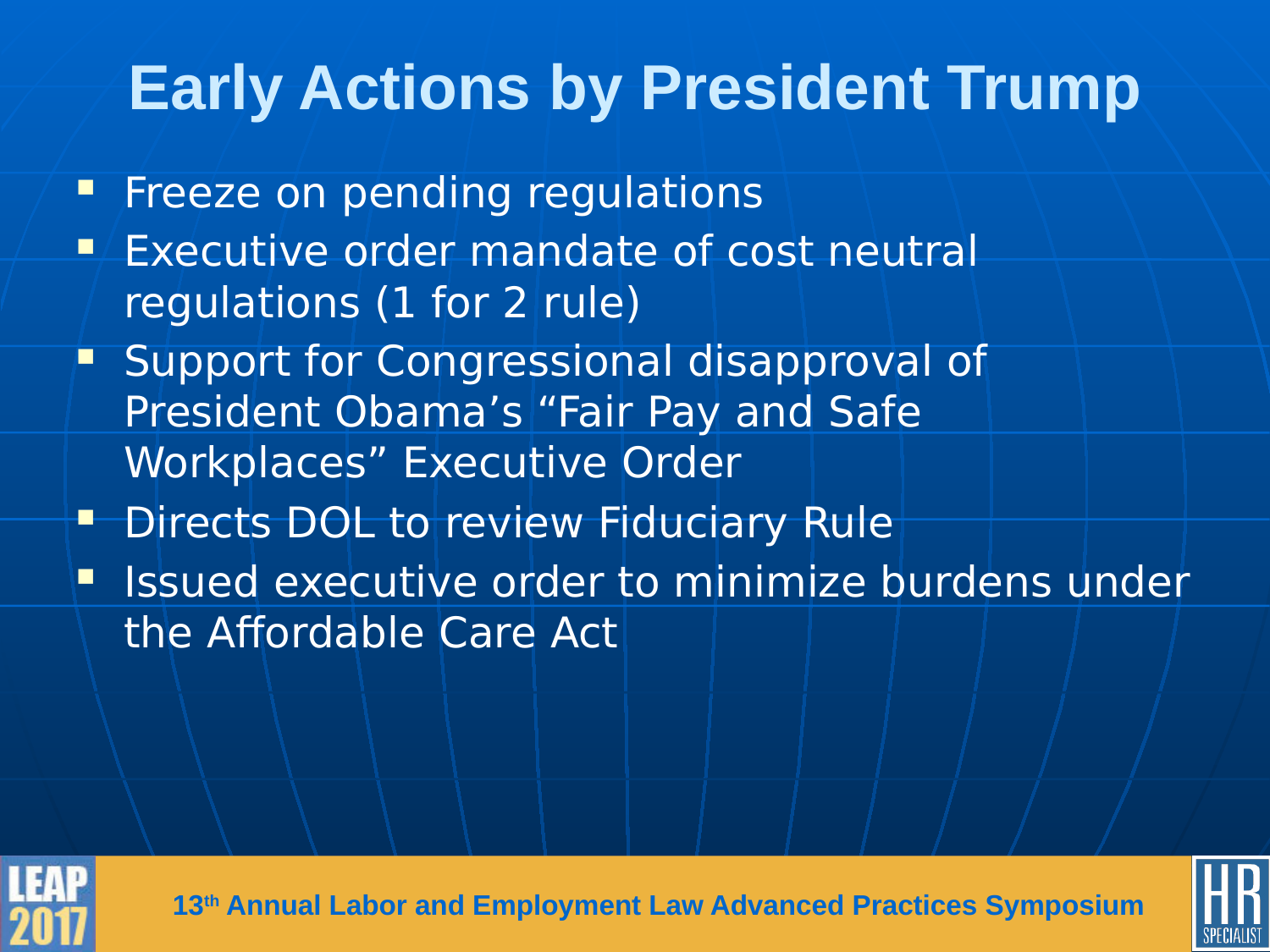

# Early Actions by President Trump
Freeze on pending regulations
Executive order mandate of cost neutral regulations (1 for 2 rule)
Support for Congressional disapproval of President Obama’s “Fair Pay and Safe Workplaces” Executive Order
Directs DOL to review Fiduciary Rule
Issued executive order to minimize burdens under the Affordable Care Act